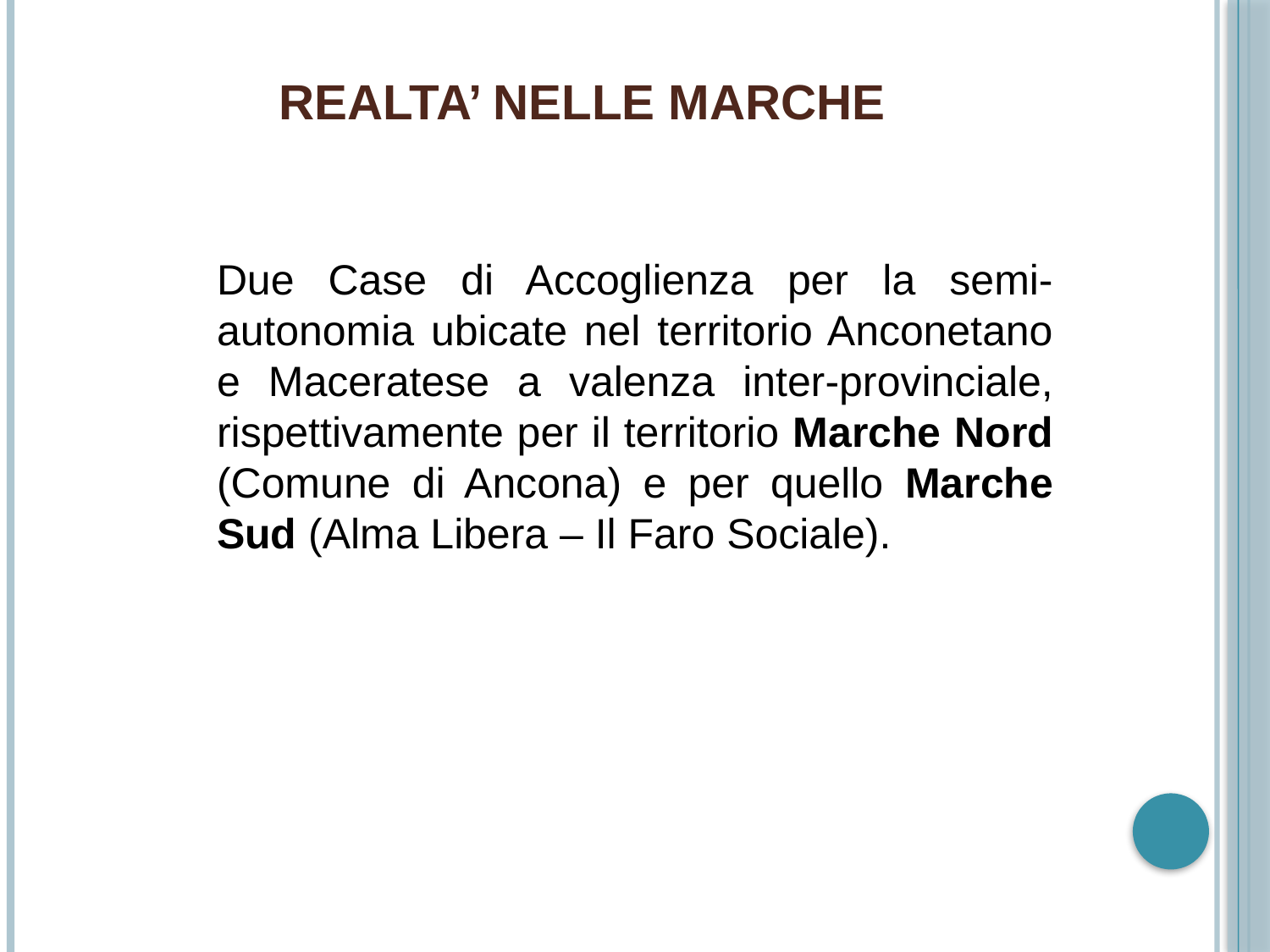

# Realta’ nelle marche
Due Case di Accoglienza per la semi-autonomia ubicate nel territorio Anconetano e Maceratese a valenza inter-provinciale, rispettivamente per il territorio Marche Nord (Comune di Ancona) e per quello Marche Sud (Alma Libera – Il Faro Sociale).